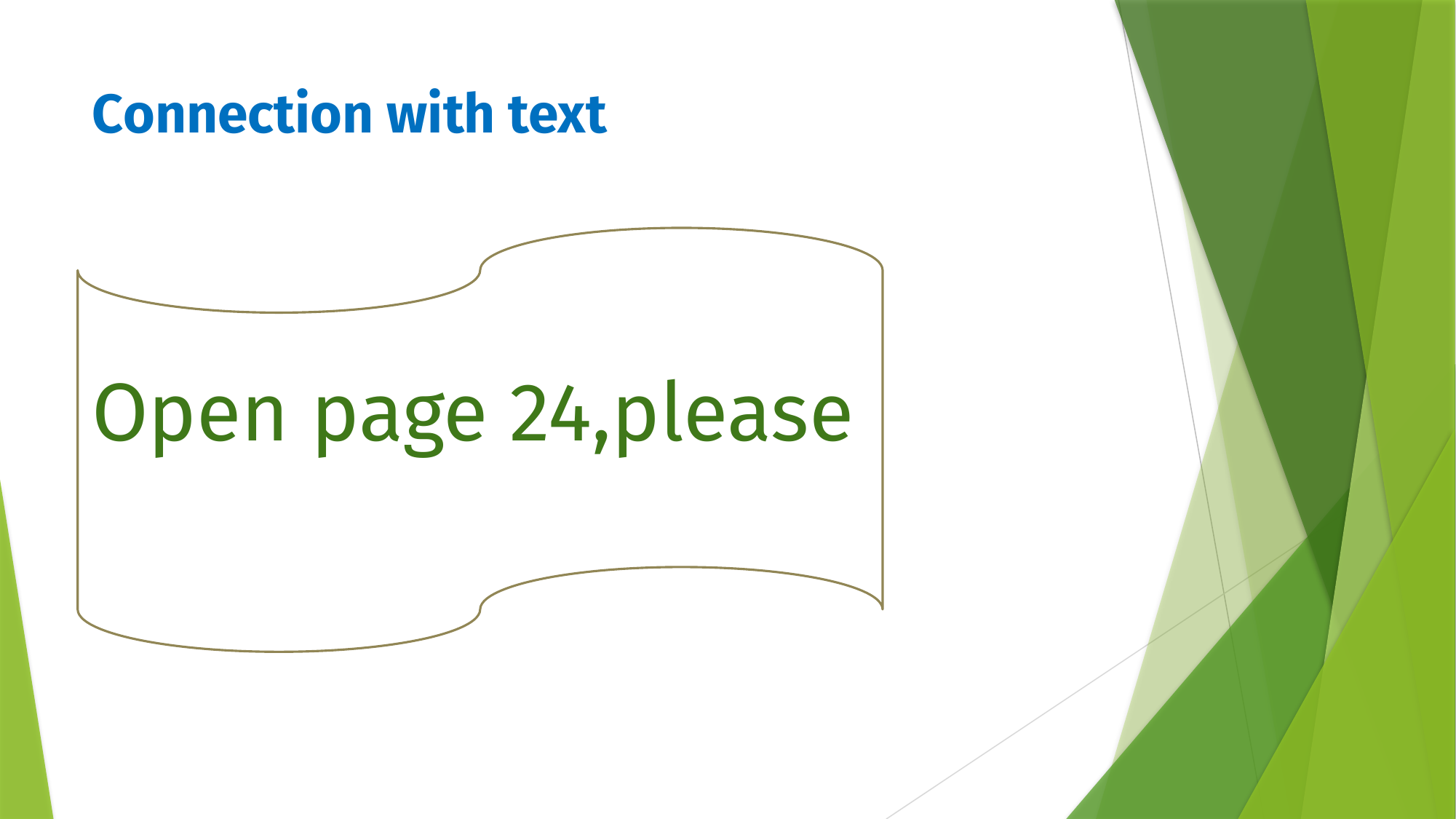

# Connection with text

Open page 24,please